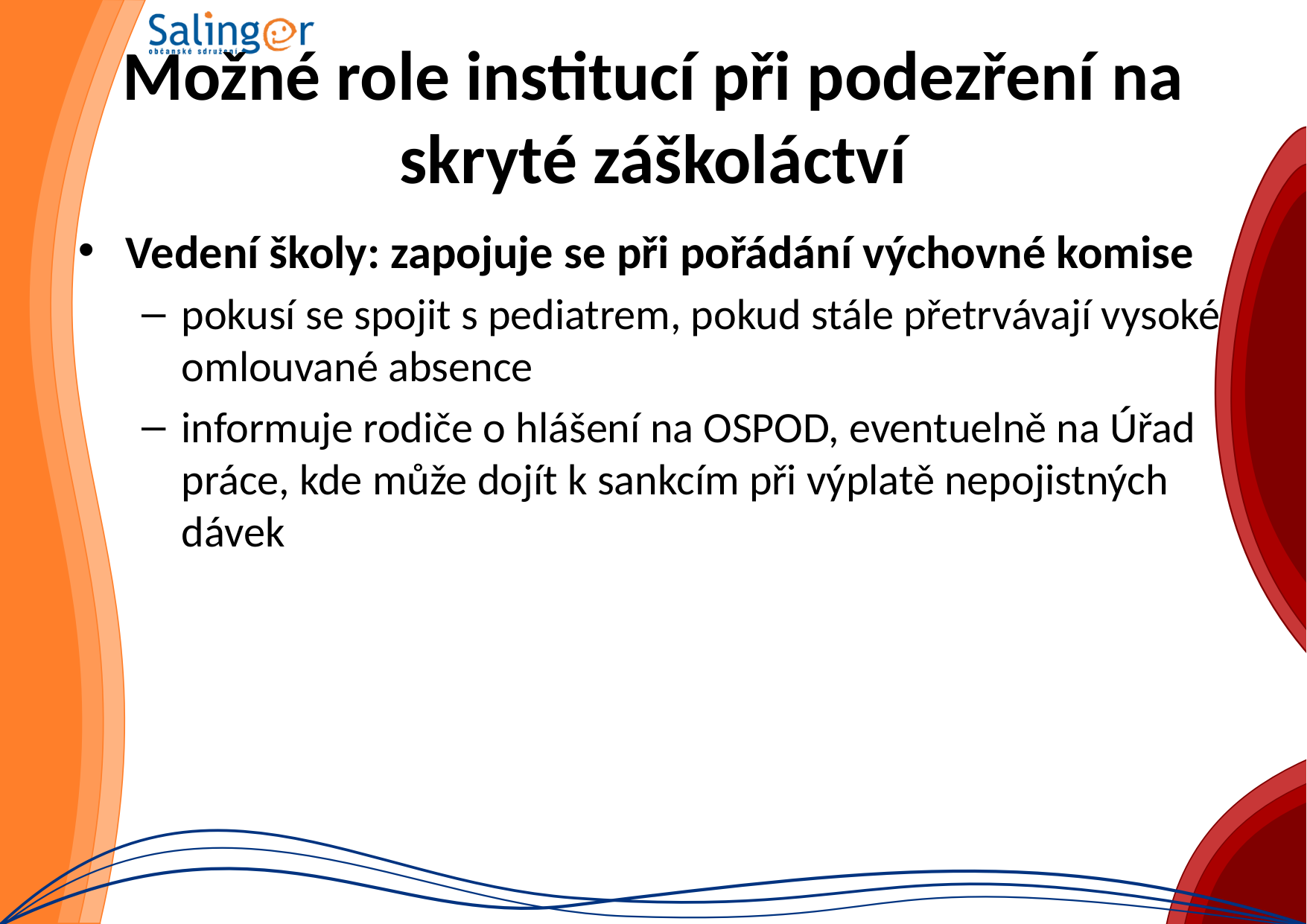

# Možné role institucí při podezření na skryté záškoláctví
Vedení školy: zapojuje se při pořádání výchovné komise
pokusí se spojit s pediatrem, pokud stále přetrvávají vysoké omlouvané absence
informuje rodiče o hlášení na OSPOD, eventuelně na Úřad práce, kde může dojít k sankcím při výplatě nepojistných dávek